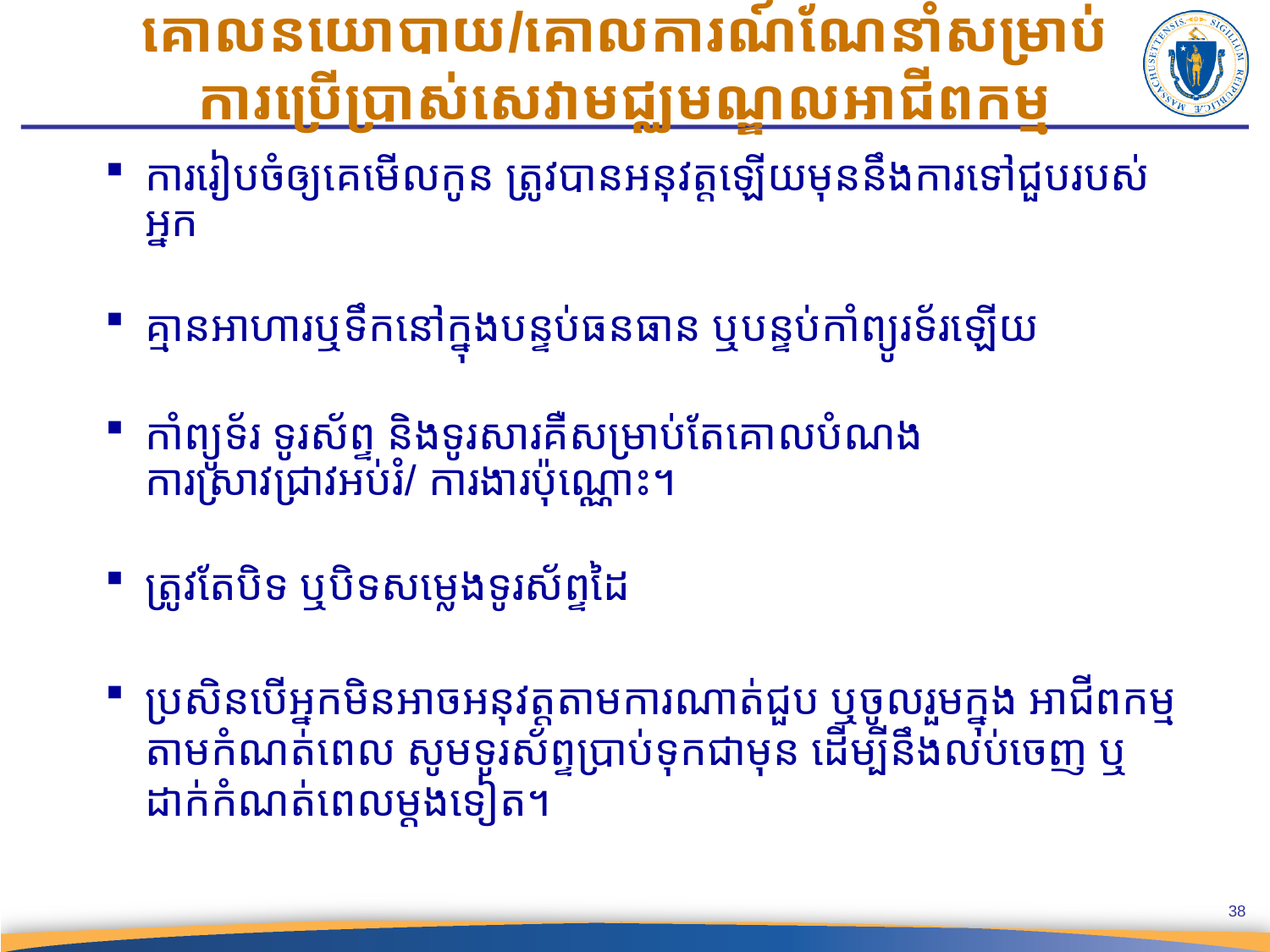

គោលនយោបាយ/គោលការណ៍ណែនាំសម្រាប់
ការប្រើប្រាស់សេវាមជ្ឈមណ្ឌលអាជីពកម្ម
ការរៀបចំឲ្យគេមើលកូន ត្រូវបានអនុវត្តឡើយមុននឹងការទៅជួបរបស់អ្នក
គ្មានអាហារឬទឹកនៅក្នុងបន្ទប់ធនធាន ឬបន្ទប់កាំព្យូរទ័រឡើយ
កាំព្យូទ័រ ទូរស័ព្ទ និងទូរសារគឺសម្រាប់តែគោលបំណង
ការស្រាវ​ជ្រាវអប់រំ/ ការងារប៉ុណ្ណោះ។
ត្រូវតែបិទ ឬបិទសម្លេងទូរស័ព្ទដៃ
ប្រសិនបើអ្នកមិនអាចអនុវត្តតាមការណាត់ជួប ឬចូលរួមក្នុង អាជីពកម្មតាមកំណត់ពេល សូមទូរស័ព្ទប្រាប់ទុកជាមុន ដើម្បីនឹងលប់ចេញ ឬដាក់កំណត់ពេលម្តងទៀត។
38